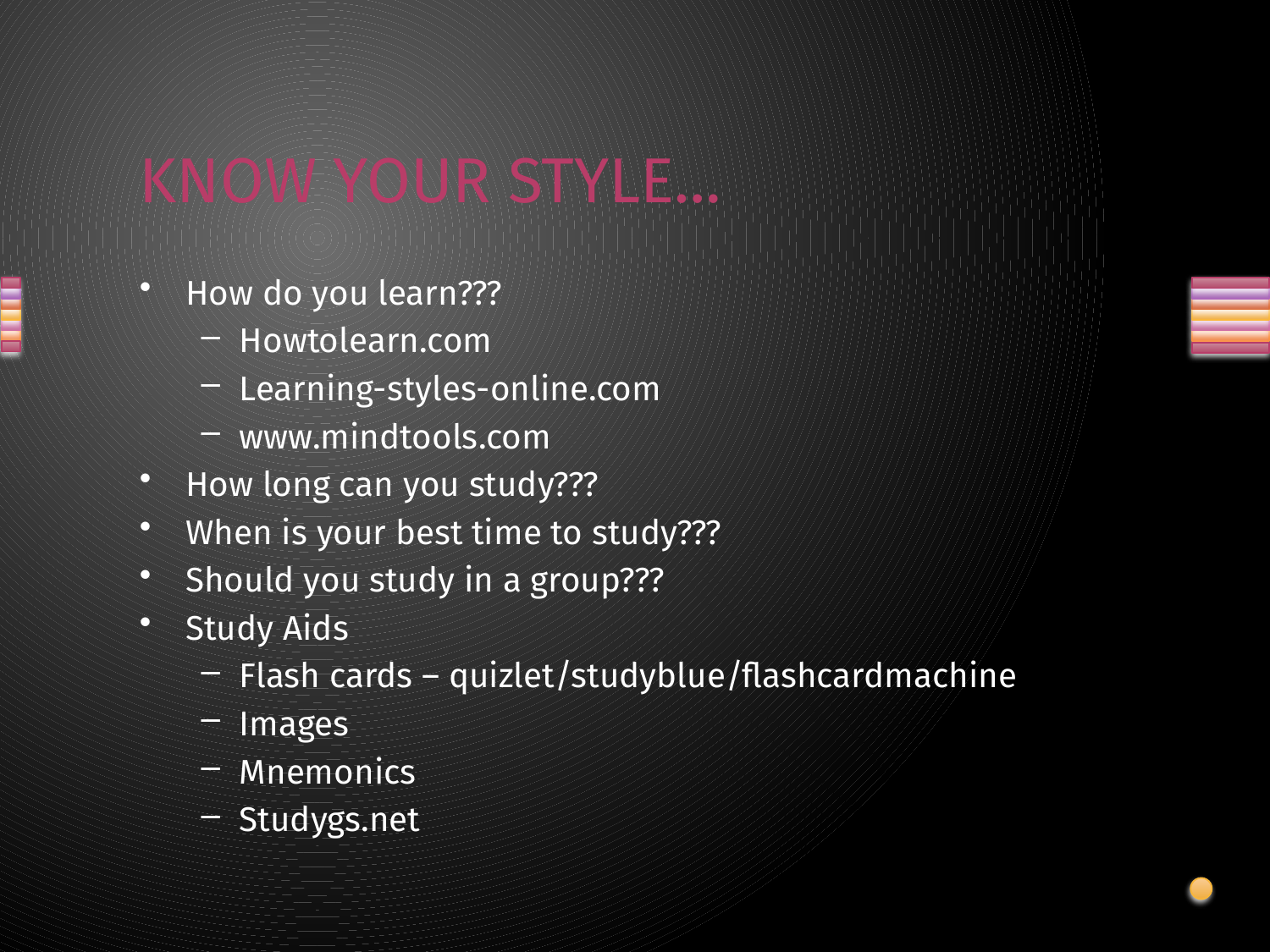

# KNOW YOUR STYLE…
How do you learn???
Howtolearn.com
Learning-styles-online.com
www.mindtools.com
How long can you study???
When is your best time to study???
Should you study in a group???
Study Aids
Flash cards – quizlet/studyblue/flashcardmachine
Images
Mnemonics
Studygs.net